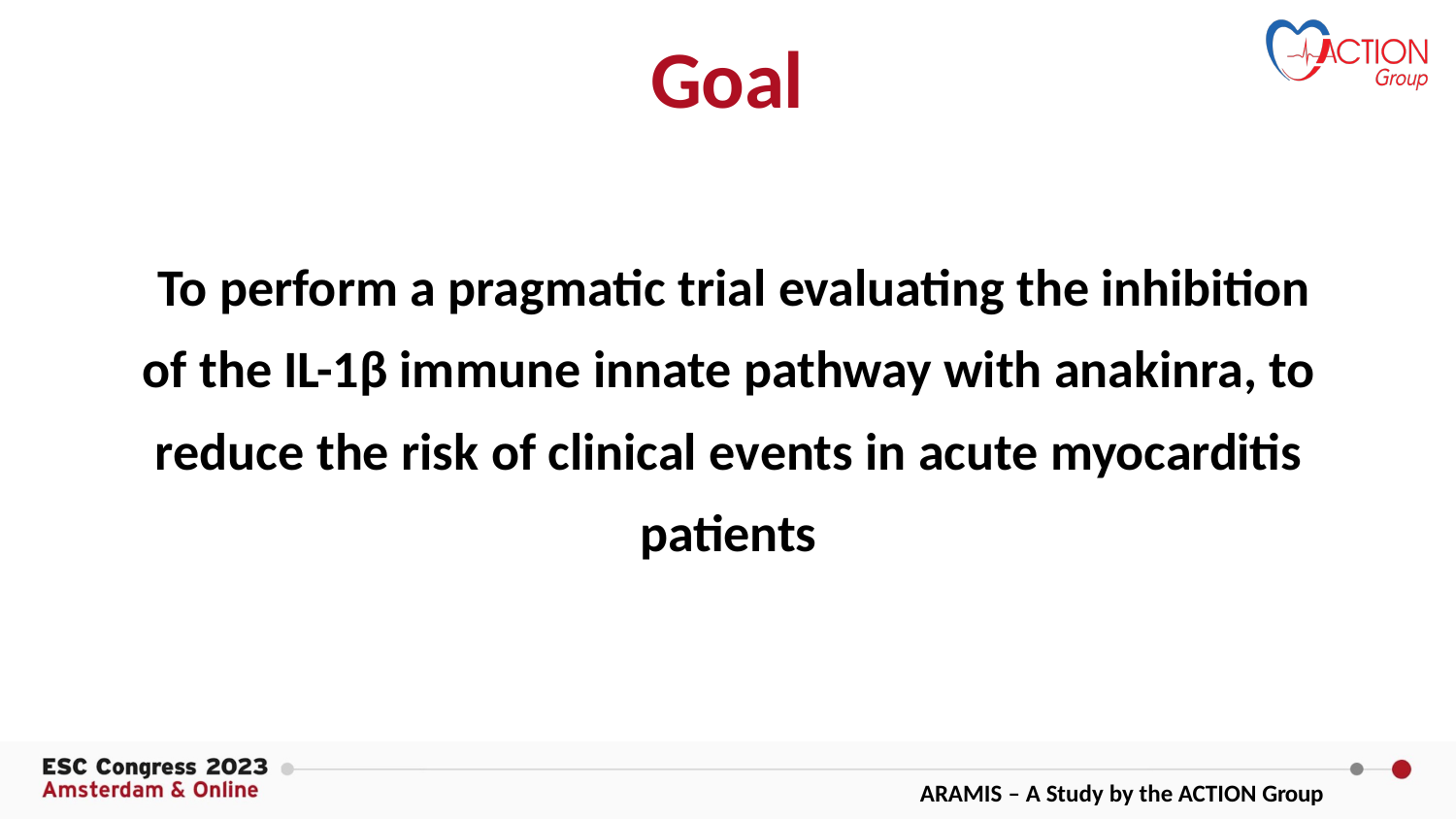

# Goal
To perform a pragmatic trial evaluating the inhibition of the IL-1β immune innate pathway with anakinra, to reduce the risk of clinical events in acute myocarditis patients
ARAMIS – A Study by the ACTION Group